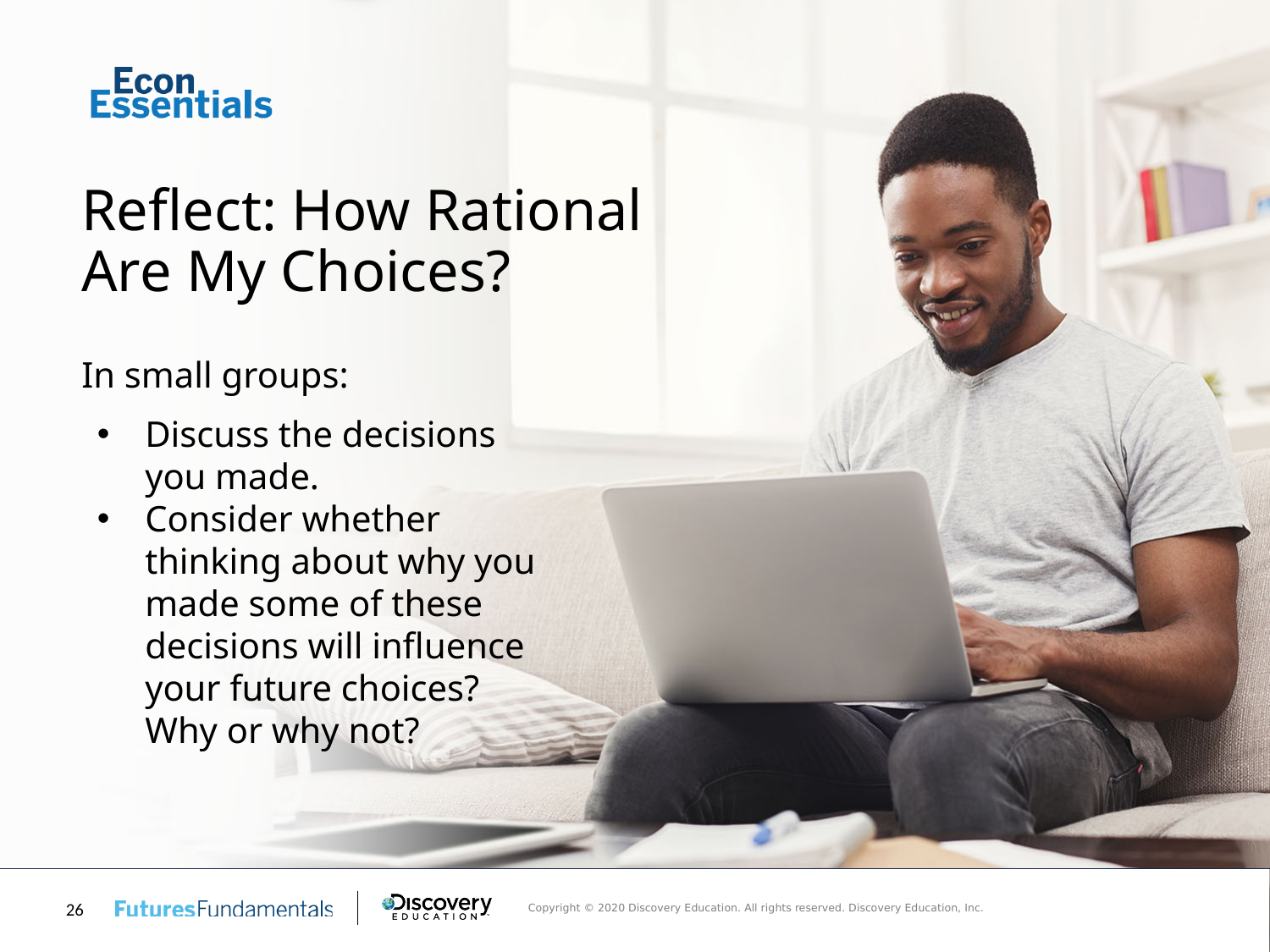

# Reflect: How Rational Are My Choices?
In small groups:
Discuss the decisions
you made.
Consider whether thinking about why you made some of these decisions will influence your future choices?
Why or why not?